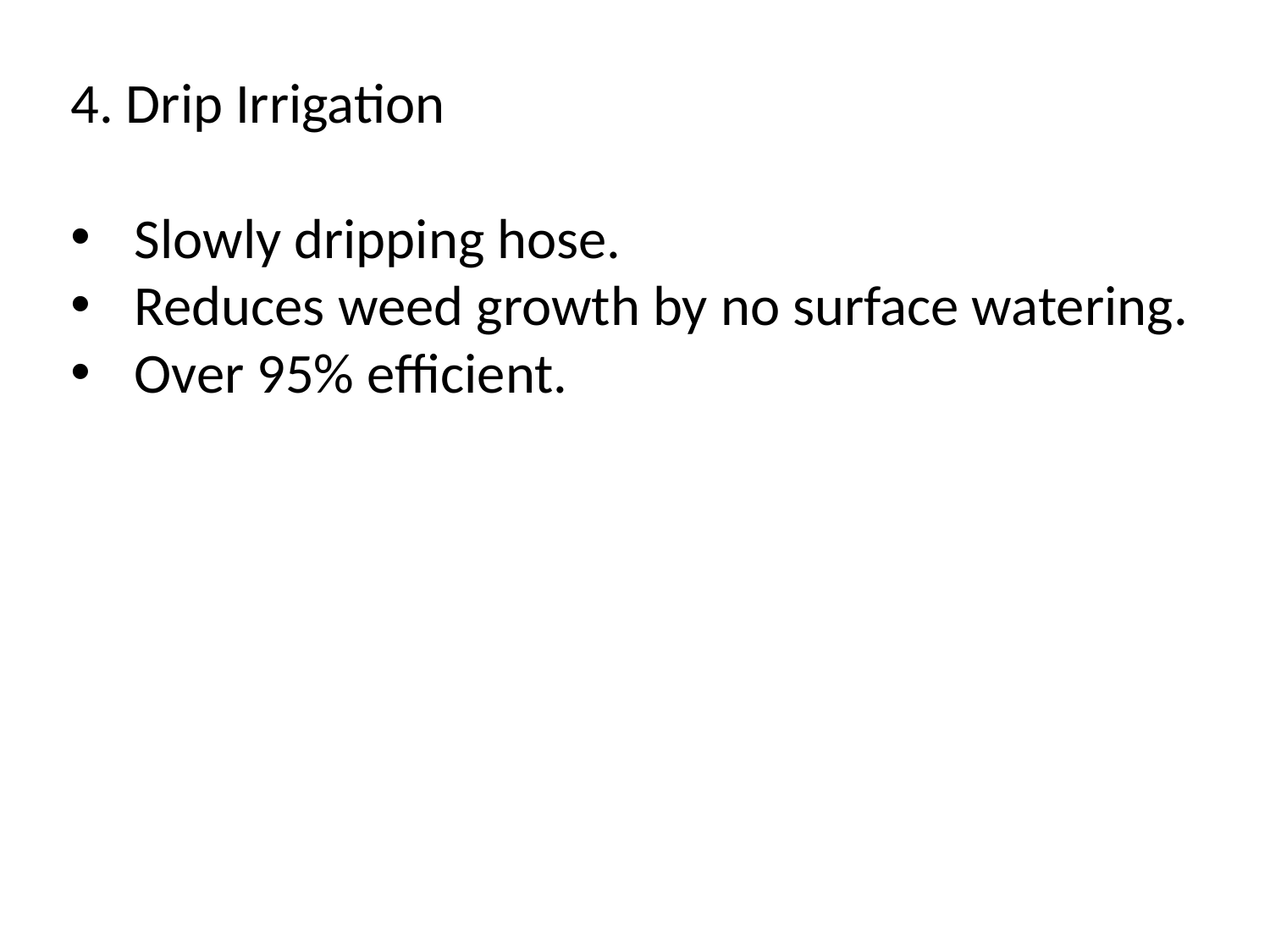

4. Drip Irrigation

Slowly dripping hose.
Reduces weed growth by no surface watering.
Over 95% efficient.